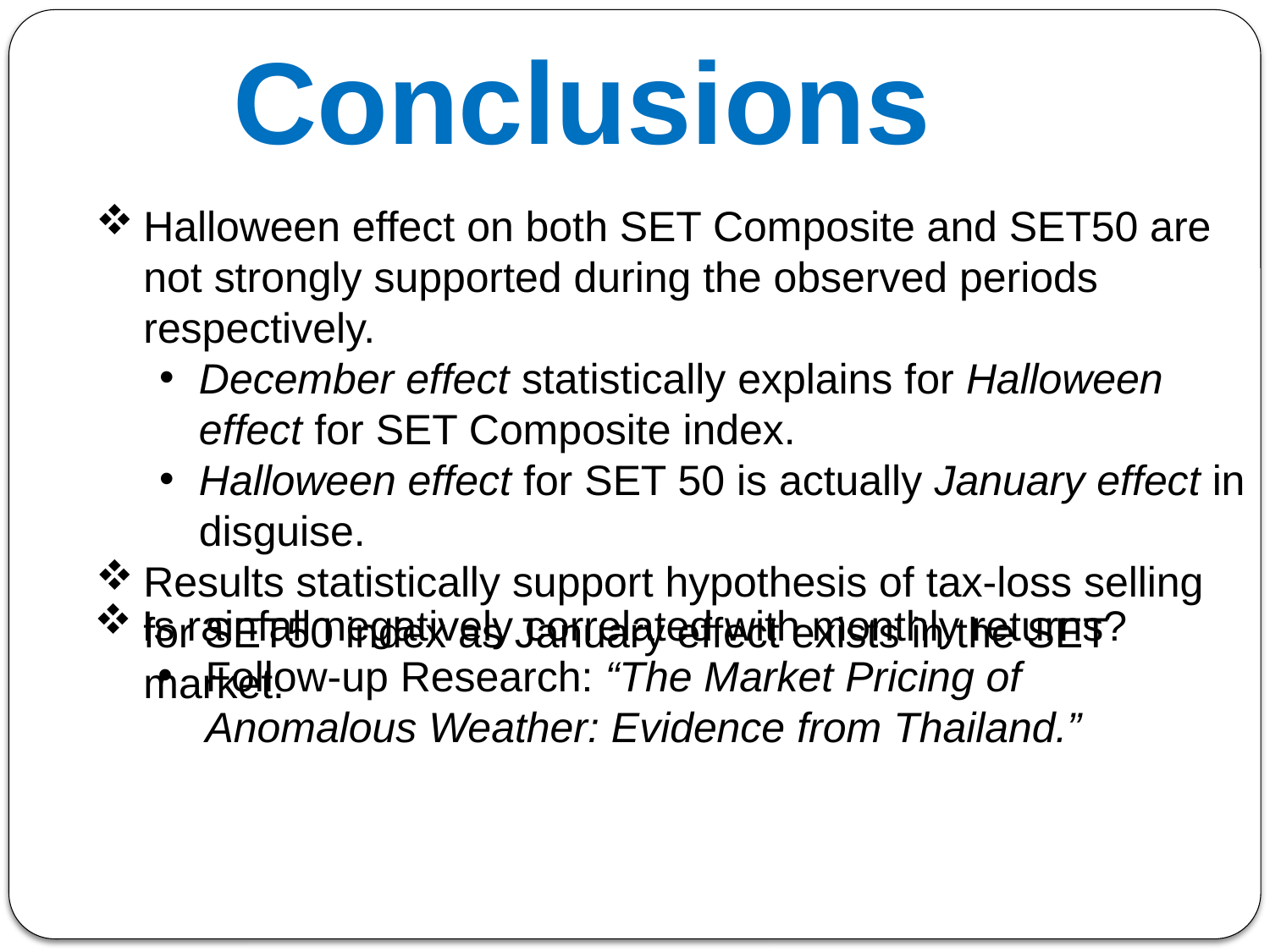

# Conclusions
Halloween effect on both SET Composite and SET50 are not strongly supported during the observed periods respectively.
December effect statistically explains for Halloween effect for SET Composite index.
Halloween effect for SET 50 is actually January effect in disguise.
Results statistically support hypothesis of tax-loss selling for SET50 index as January effect exists in the SET market.
Is rainfall negatively correlated with monthly returns?
Follow-up Research: “The Market Pricing of Anomalous Weather: Evidence from Thailand.”